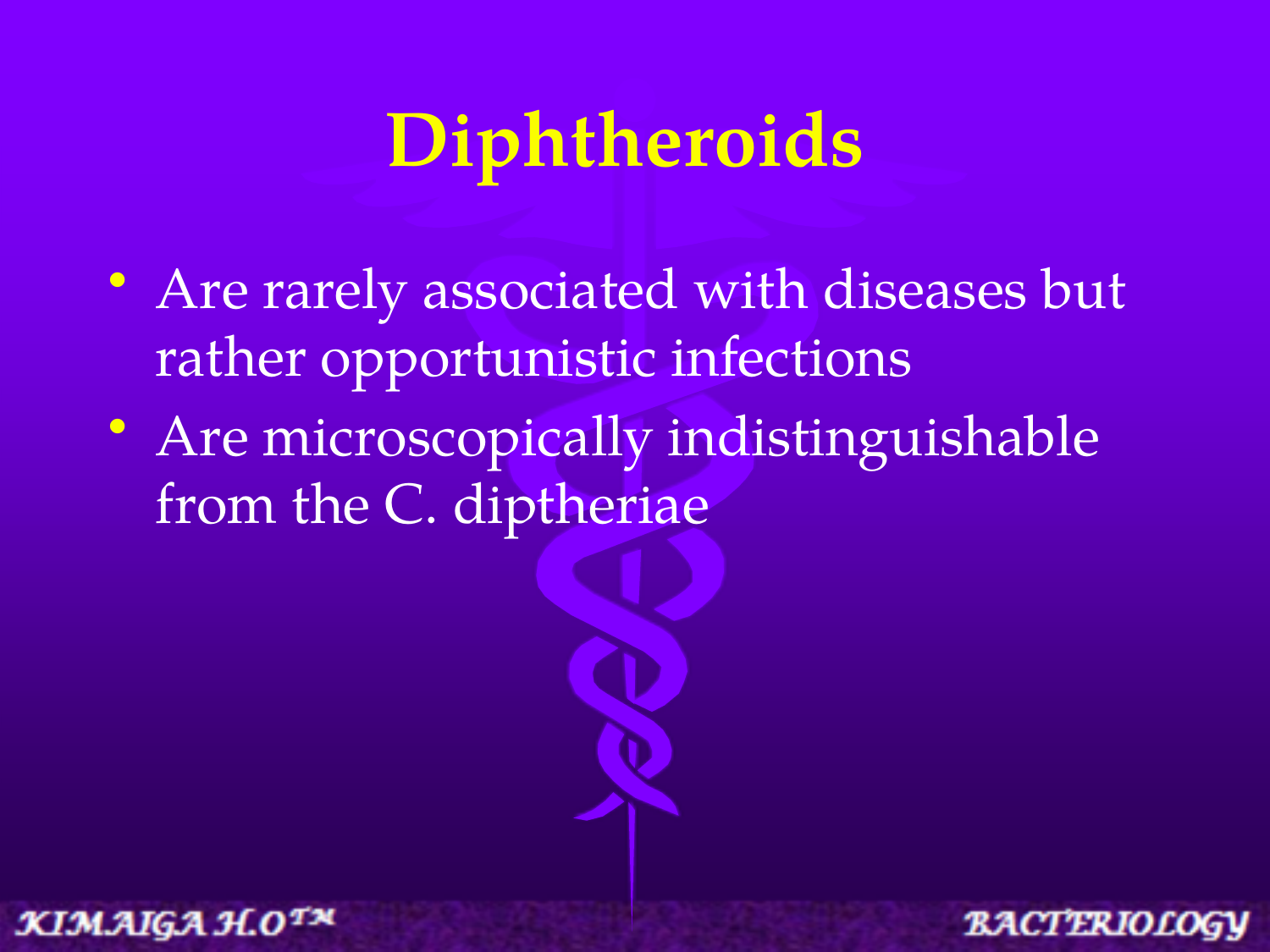

# Diphtheroids
Are rarely associated with diseases but rather opportunistic infections
Are microscopically indistinguishable from the C. diptheriae